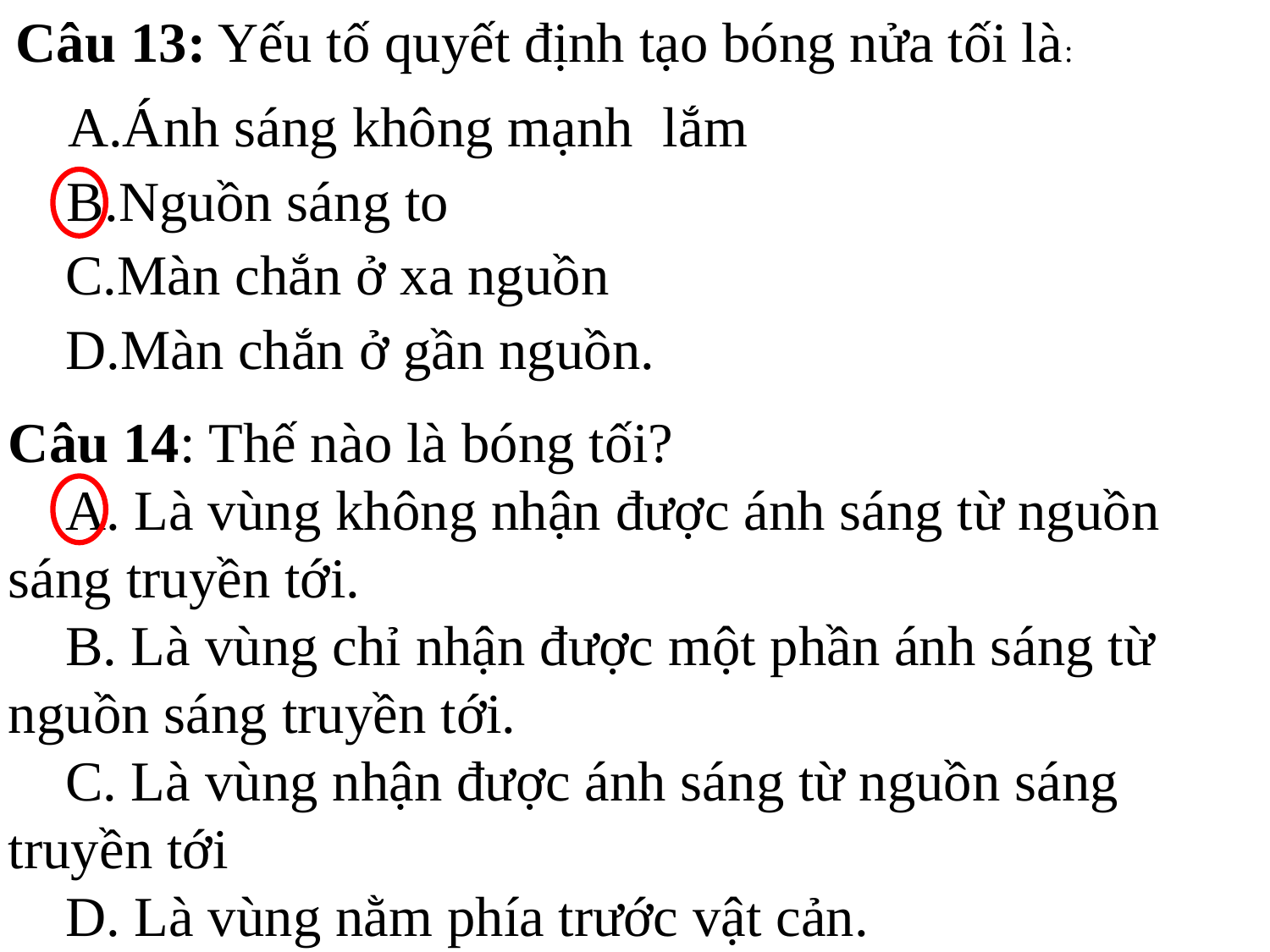

Câu 13: Yếu tố quyết định tạo bóng nửa tối là:
A.Ánh sáng không mạnh  lắm
B.Nguồn sáng to

C.Màn chắn ở xa nguồn
D.Màn chắn ở gần nguồn.
Câu 14: Thế nào là bóng tối?
    A. Là vùng không nhận được ánh sáng từ nguồn sáng truyền tới.
    B. Là vùng chỉ nhận được một phần ánh sáng từ nguồn sáng truyền tới.
    C. Là vùng nhận được ánh sáng từ nguồn sáng truyền tới
    D. Là vùng nằm phía trước vật cản.